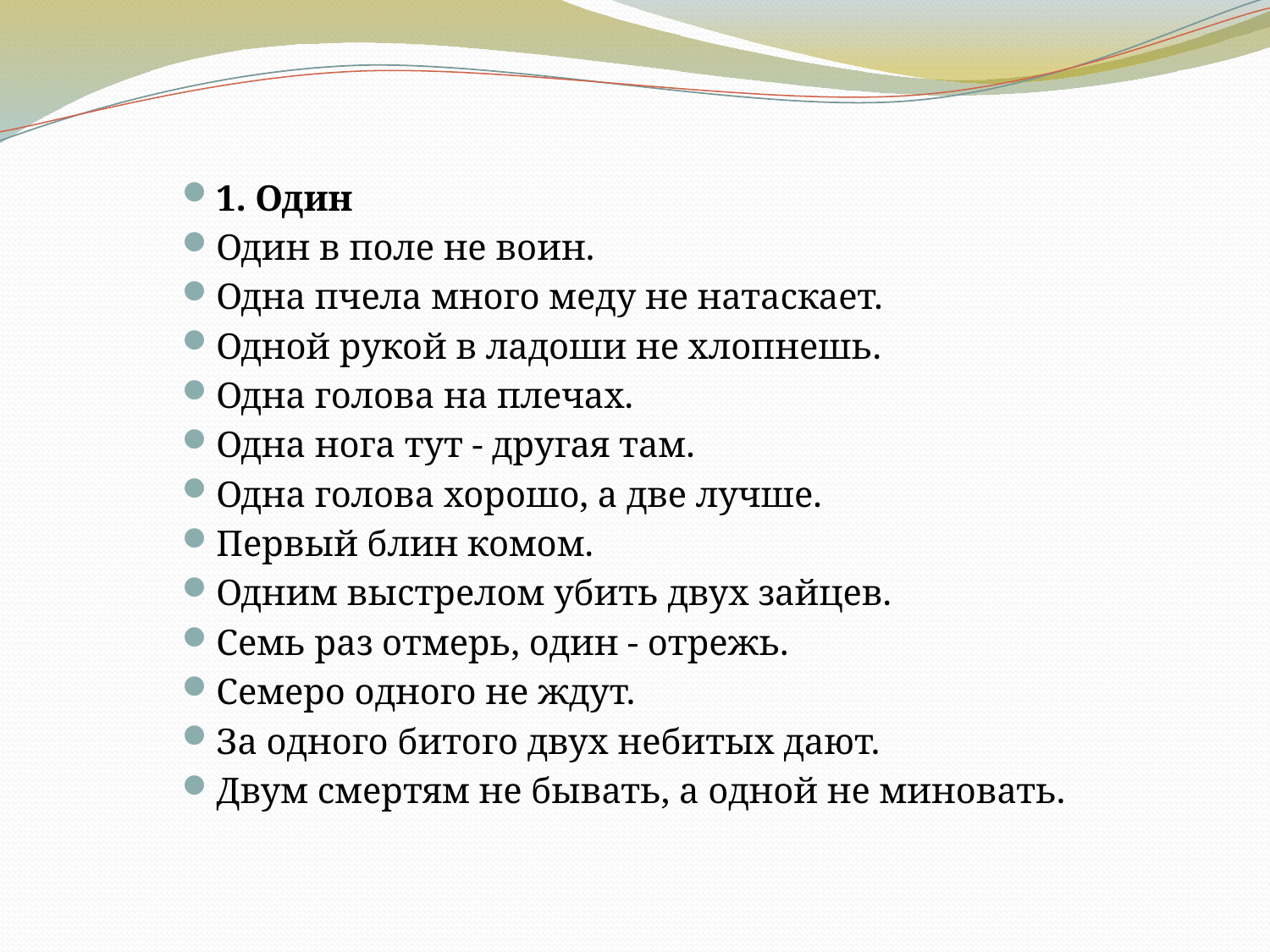

1. Один
Один в поле не воин.
Одна пчела много меду не натаскает.
Одной рукой в ладоши не хлопнешь.
Одна голова на плечах.
Одна нога тут - другая там.
Одна голова хорошо, а две лучше.
Первый блин комом.
Одним выстрелом убить двух зайцев.
Семь раз отмерь, один - отрежь.
Семеро одного не ждут.
За одного битого двух небитых дают.
Двум смертям не бывать, а одной не миновать.